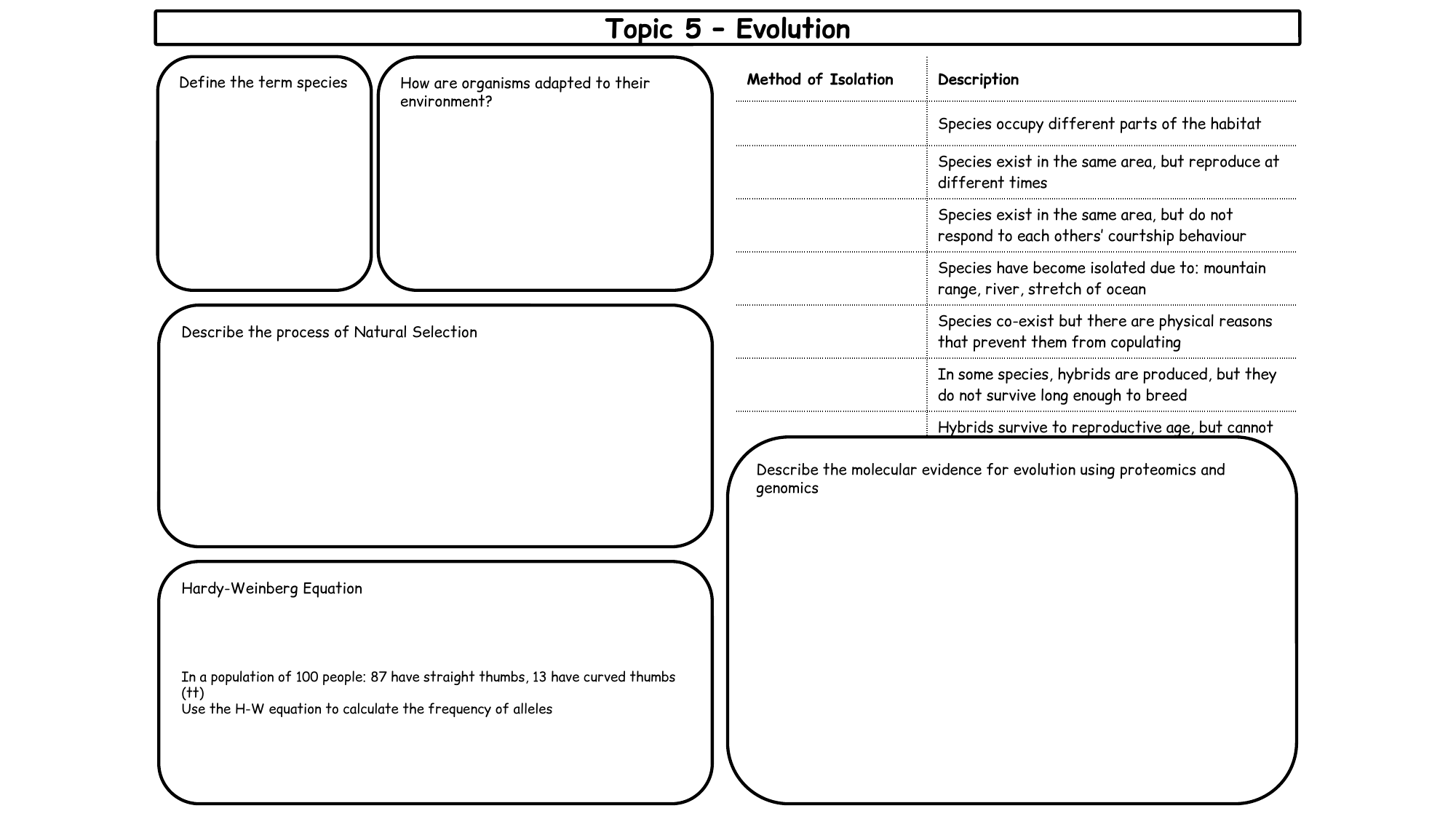

Topic 5 – Evolution
Define the term species
How are organisms adapted to their environment?
| Method of Isolation | Description |
| --- | --- |
|  | Species occupy different parts of the habitat |
|  | Species exist in the same area, but reproduce at different times |
|  | Species exist in the same area, but do not respond to each others’ courtship behaviour |
|  | Species have become isolated due to: mountain range, river, stretch of ocean |
|  | Species co-exist but there are physical reasons that prevent them from copulating |
|  | In some species, hybrids are produced, but they do not survive long enough to breed |
|  | Hybrids survive to reproductive age, but cannot reproduce |
Describe the process of Natural Selection

Describe the molecular evidence for evolution using proteomics and genomics
Hardy-Weinberg Equation

In a population of 100 people: 87 have straight thumbs, 13 have curved thumbs (tt)
Use the H-W equation to calculate the frequency of alleles